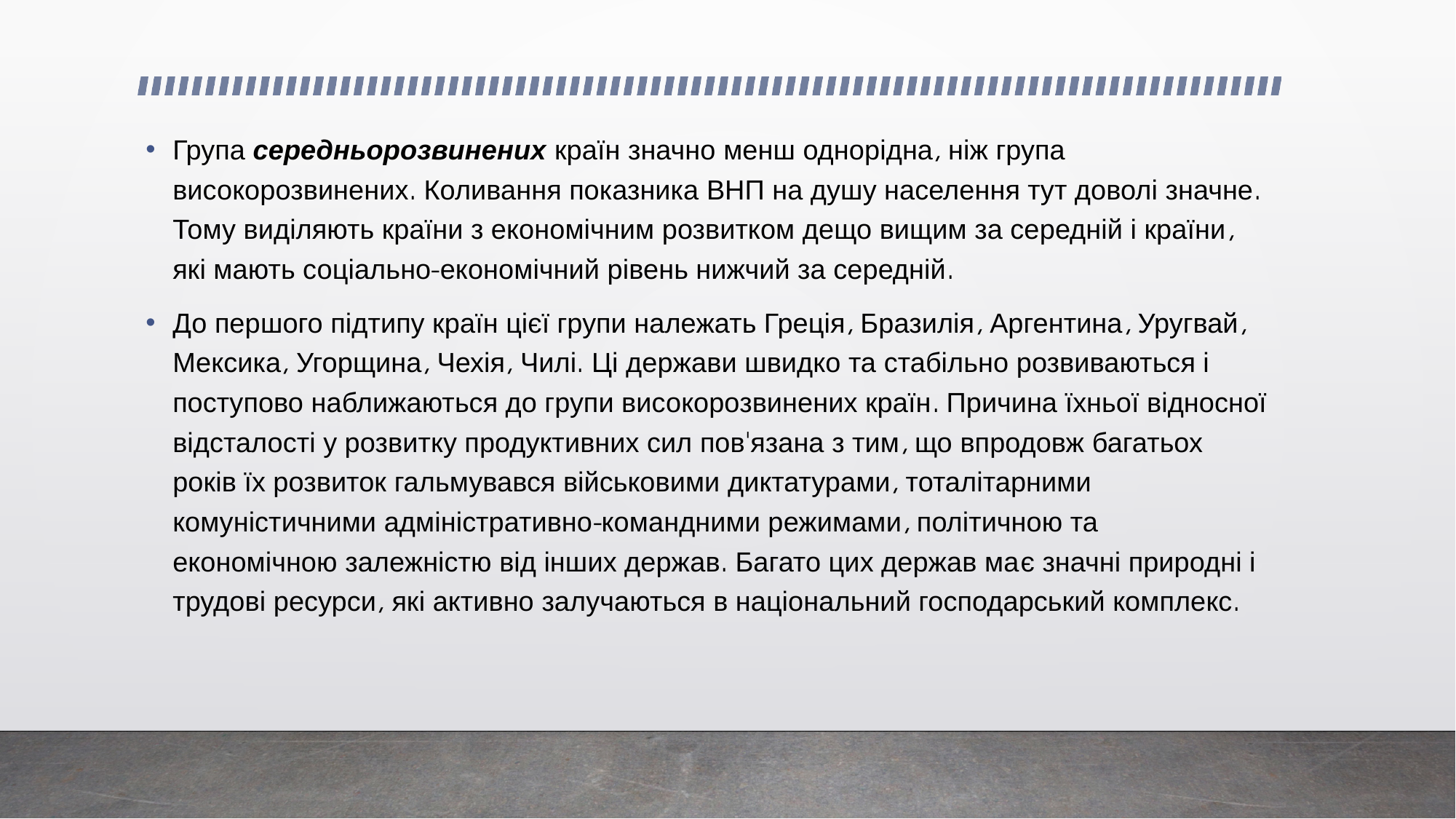

Група середньорозвинених країн значно менш однорідна, ніж група високорозвинених. Коливання показника ВНП на душу населення тут доволі значне. Тому виділяють країни з економічним розвитком дещо вищим за середній і країни, які мають соціально-економічний рівень нижчий за середній.
До першого підтипу країн цієї групи належать Греція, Бразилія, Аргентина, Уругвай, Мексика, Угорщина, Чехія, Чилі. Ці держави швидко та стабільно розвиваються і поступово наближаються до групи високорозвинених країн. Причина їхньої відносної відсталості у розвитку продуктивних сил пов'язана з тим, що впродовж багатьох років їх розвиток гальмувався військовими диктатурами, тоталітарними комуністичними адміністративно-командними режимами, політичною та економічною залежністю від інших держав. Багато цих держав має значні природні і трудові ресурси, які активно залучаються в національний господарський комплекс.